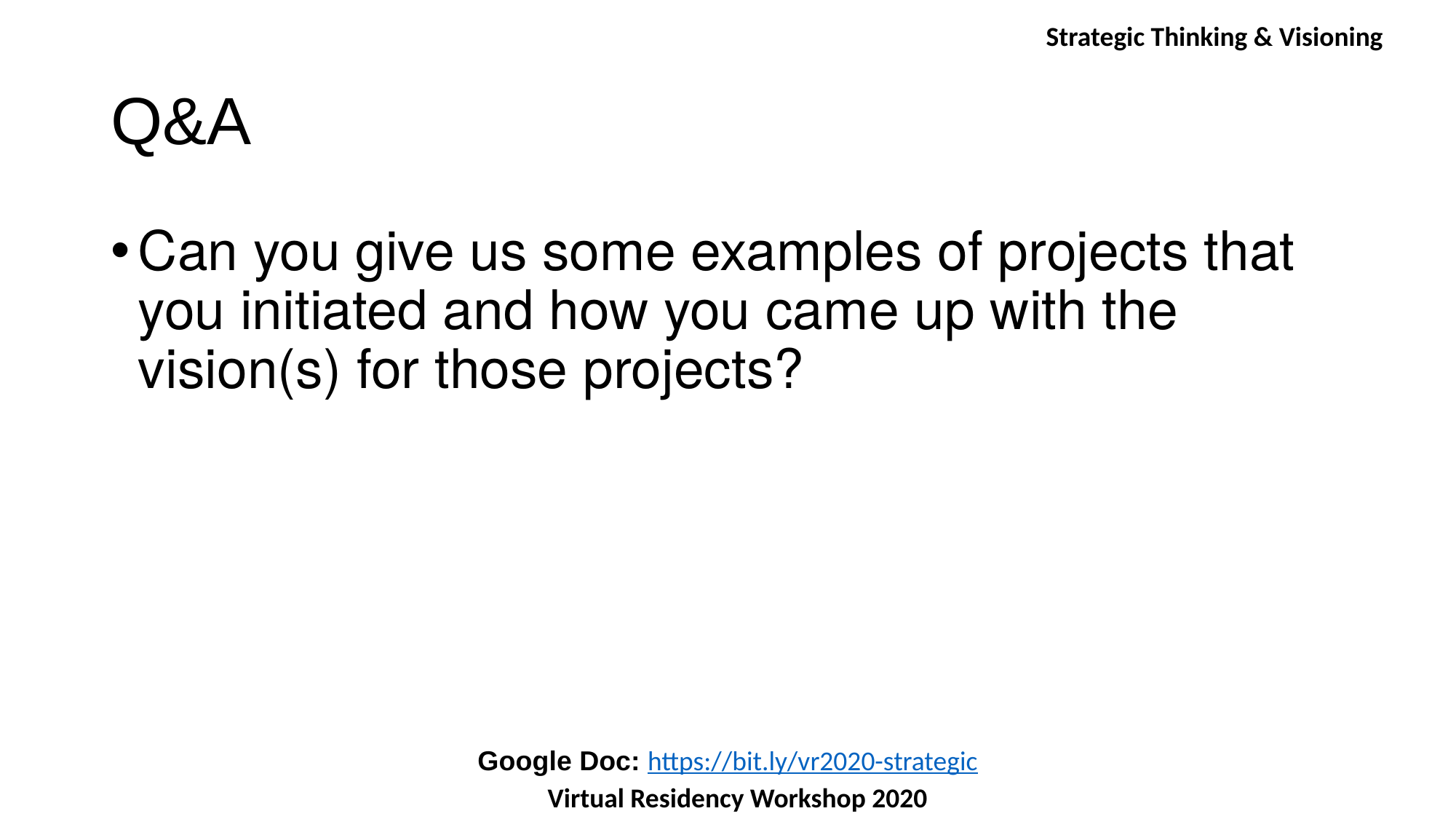

Strategic Thinking & Visioning
# Q&A
Can you give us some examples of projects that you initiated and how you came up with the vision(s) for those projects?
Google Doc: https://bit.ly/vr2020-strategic
Virtual Residency Workshop 2020